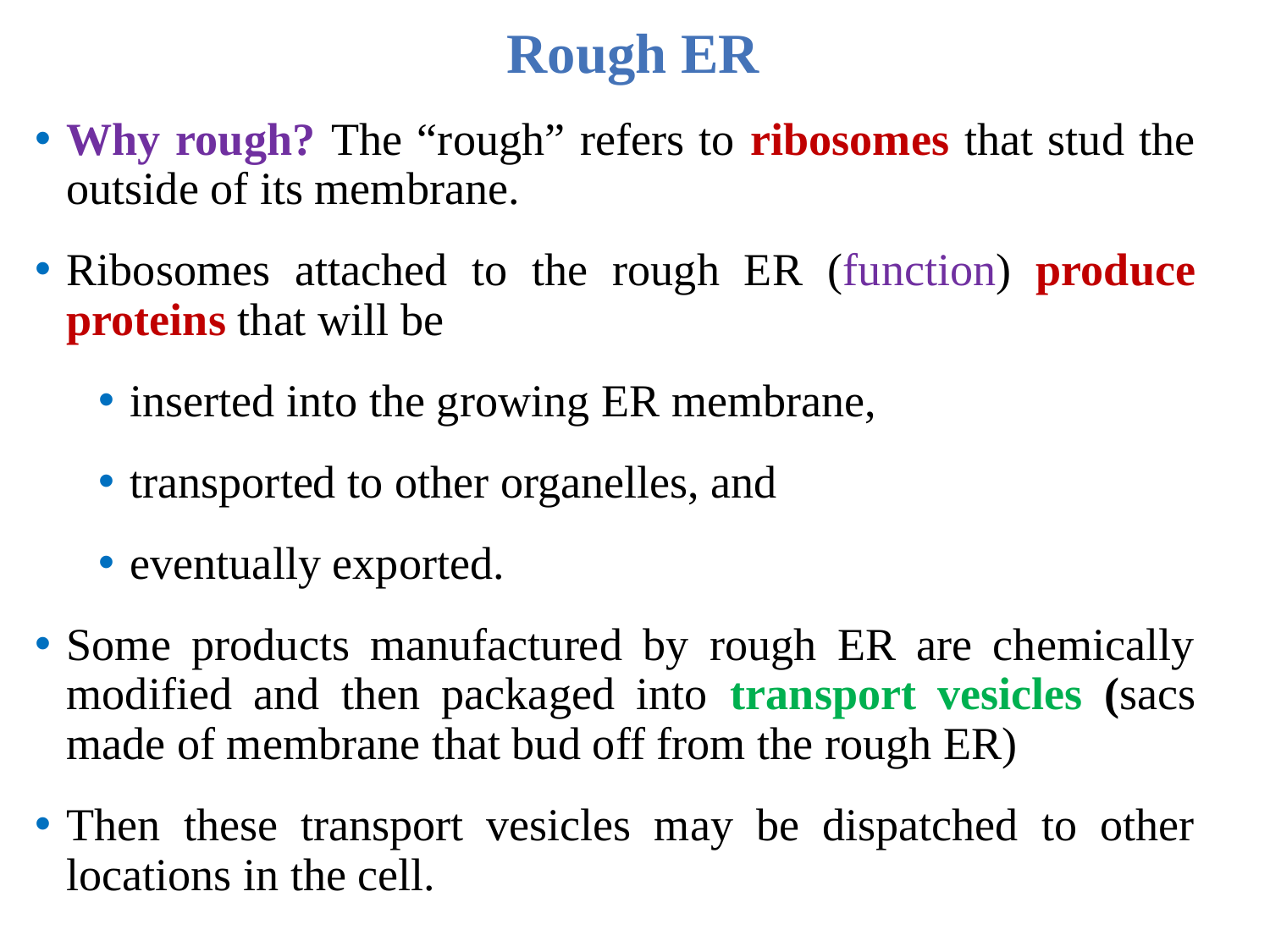

# Rough ER
Why rough? The “rough” refers to ribosomes that stud the outside of its membrane.
Ribosomes attached to the rough ER (function) produce proteins that will be
inserted into the growing ER membrane,
transported to other organelles, and
eventually exported.
Some products manufactured by rough ER are chemically modified and then packaged into transport vesicles (sacs made of membrane that bud off from the rough ER)
Then these transport vesicles may be dispatched to other locations in the cell.